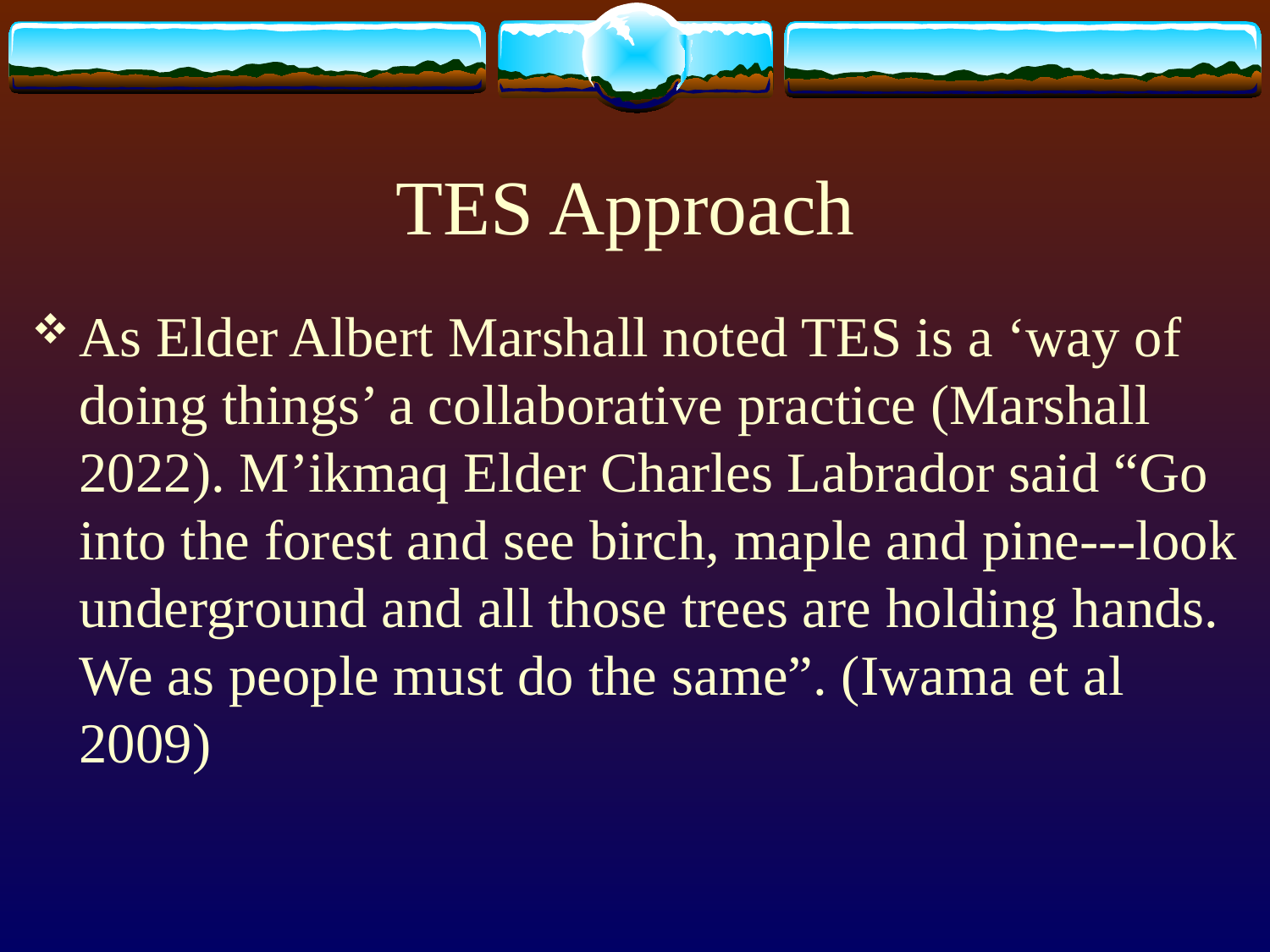

# TES Approach
As Elder Albert Marshall noted TES is a ‘way of doing things’ a collaborative practice (Marshall 2022). M’ikmaq Elder Charles Labrador said “Go into the forest and see birch, maple and pine---look underground and all those trees are holding hands. We as people must do the same”. (Iwama et al 2009)